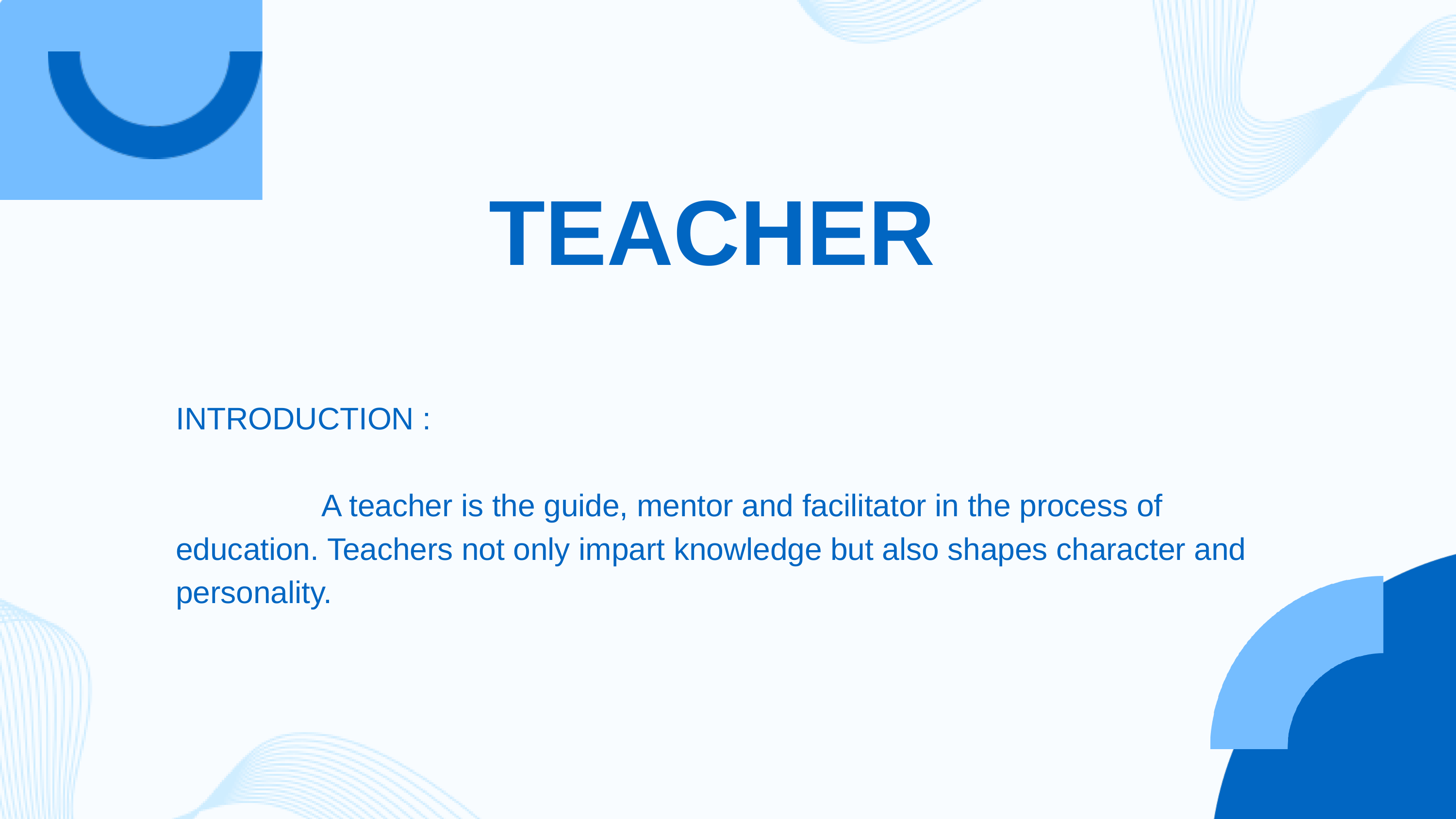

TEACHER
INTRODUCTION :

		A teacher is the guide, mentor and facilitator in the process of education. Teachers not only impart knowledge but also shapes character and personality.